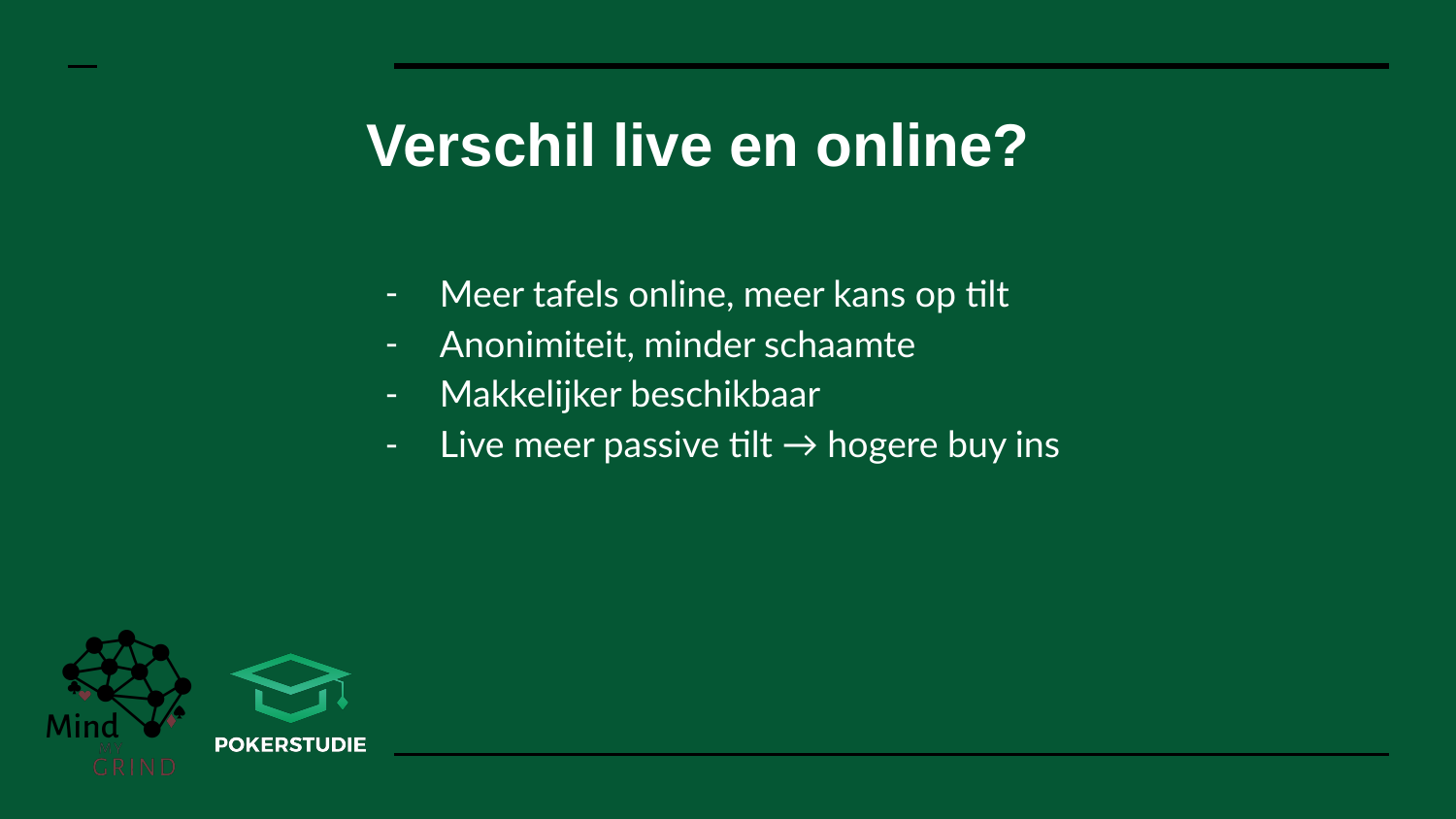

# Verschil live en online?
Meer tafels online, meer kans op tilt
Anonimiteit, minder schaamte
Makkelijker beschikbaar
Live meer passive tilt → hogere buy ins